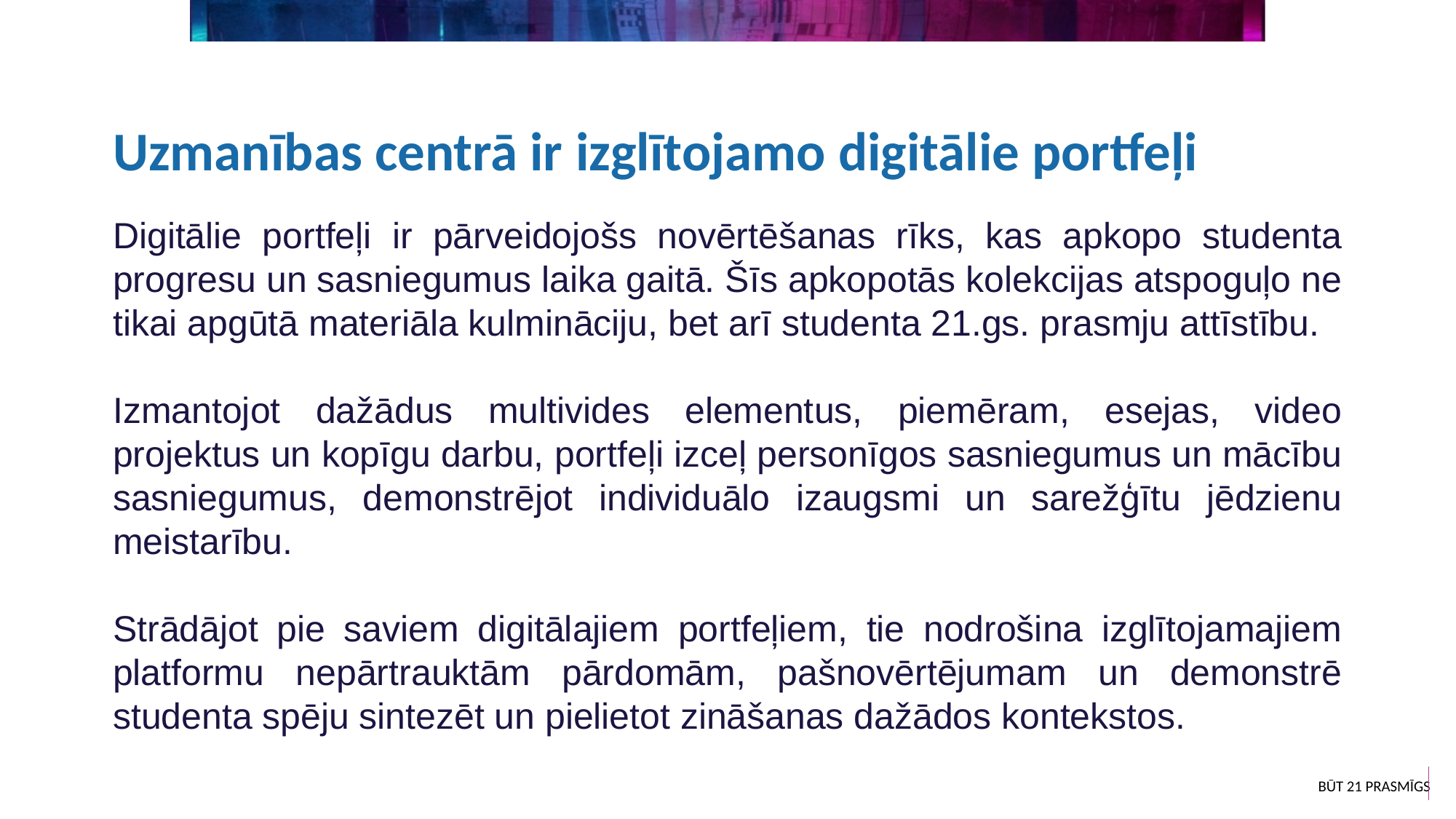

Uzmanības centrā ir izglītojamo digitālie portfeļi

Digitālie portfeļi ir pārveidojošs novērtēšanas rīks, kas apkopo studenta progresu un sasniegumus laika gaitā. Šīs apkopotās kolekcijas atspoguļo ne tikai apgūtā materiāla kulmināciju, bet arī studenta 21.gs. prasmju attīstību.

Izmantojot dažādus multivides elementus, piemēram, esejas, video projektus un kopīgu darbu, portfeļi izceļ personīgos sasniegumus un mācību sasniegumus, demonstrējot individuālo izaugsmi un sarežģītu jēdzienu meistarību.

Strādājot pie saviem digitālajiem portfeļiem, tie nodrošina izglītojamajiem platformu nepārtrauktām pārdomām, pašnovērtējumam un demonstrē studenta spēju sintezēt un pielietot zināšanas dažādos kontekstos.